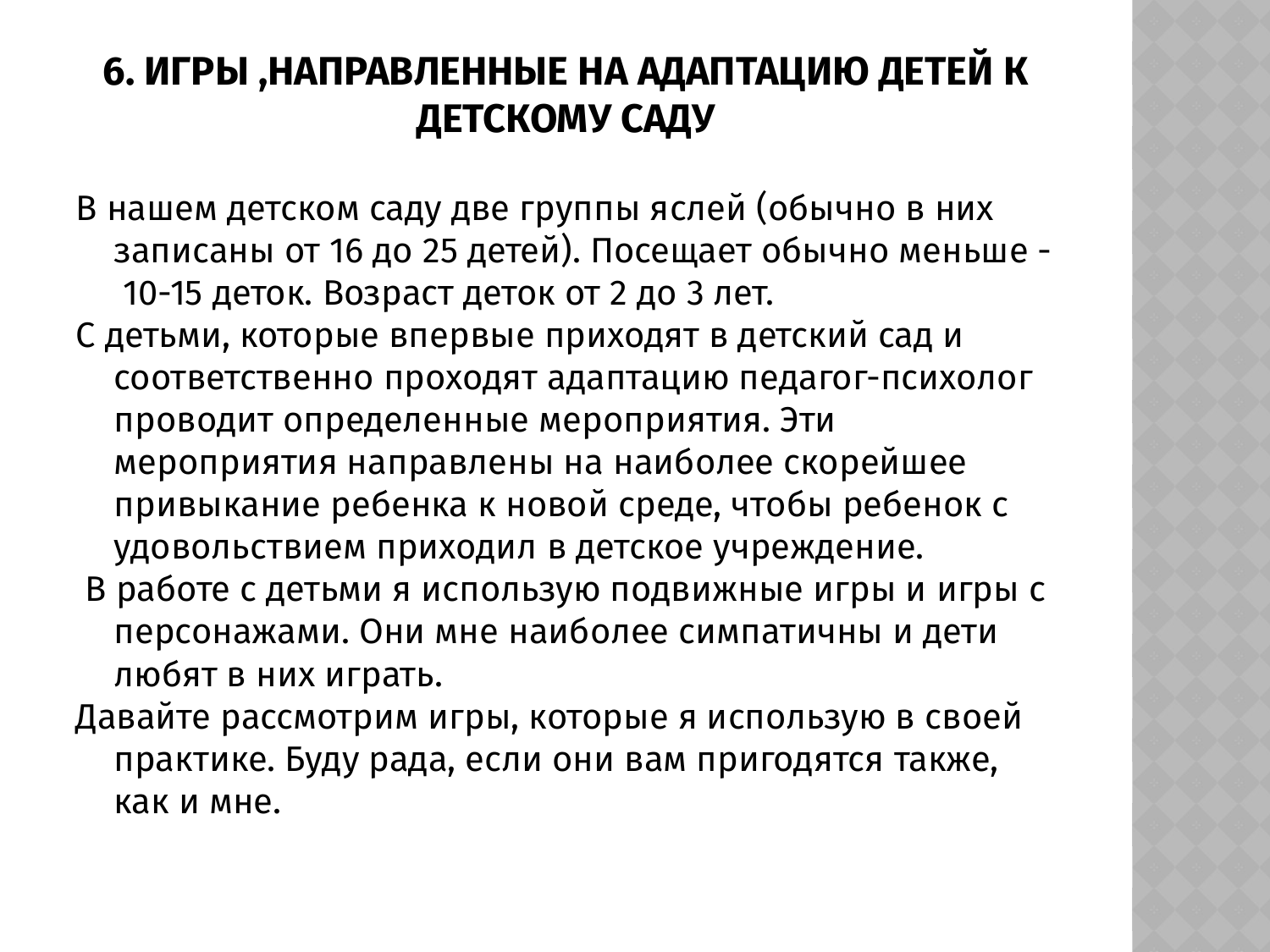

# 6. Игры ,направленные на адаптацию детей к детскому саду
В нашем детском саду две группы яслей (обычно в них записаны от 16 до 25 детей). Посещает обычно меньше -  10-15 деток. Возраст деток от 2 до 3 лет.
С детьми, которые впервые приходят в детский сад и соответственно проходят адаптацию педагог-психолог проводит определенные мероприятия. Эти мероприятия направлены на наиболее скорейшее привыкание ребенка к новой среде, чтобы ребенок с удовольствием приходил в детское учреждение.
 В работе с детьми я использую подвижные игры и игры с персонажами. Они мне наиболее симпатичны и дети любят в них играть.
Давайте рассмотрим игры, которые я использую в своей практике. Буду рада, если они вам пригодятся также, как и мне.